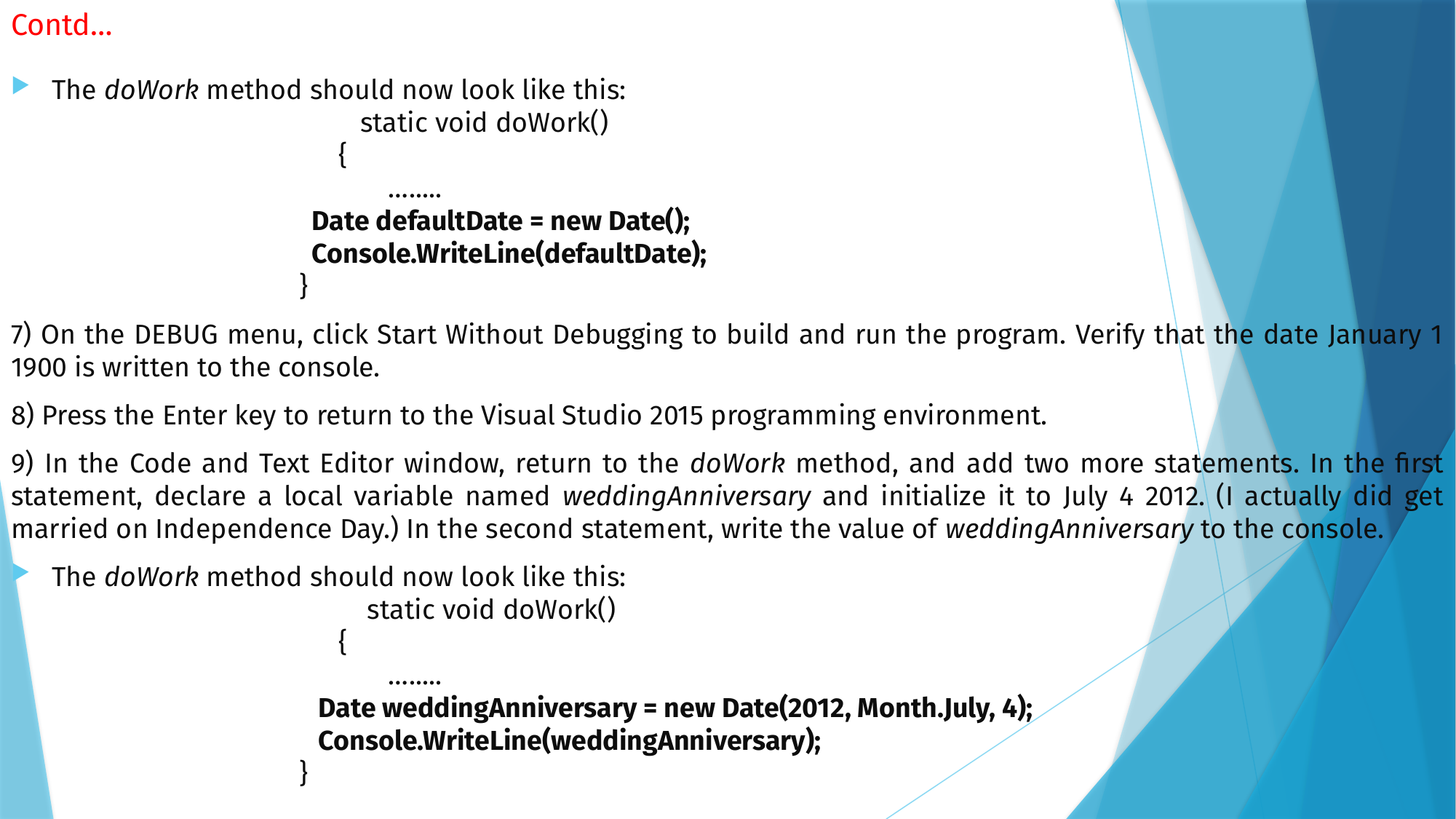

# Contd…
The doWork method should now look like this:
                                                static void doWork()
                                             {
                                                    ….....
                                              Date defaultDate = new Date();
                                              Console.WriteLine(defaultDate);
                                            }
7) On the DEBUG menu, click Start Without Debugging to build and run the program. Verify that the date January 1 1900 is written to the console.
8) Press the Enter key to return to the Visual Studio 2015 programming environment.
9) In the Code and Text Editor window, return to the doWork method, and add two more statements. In the first statement, declare a local variable named weddingAnniversary and initialize it to July 4 2012. (I actually did get married on Independence Day.) In the second statement, write the value of weddingAnniversary to the console.
The doWork method should now look like this:
                                                 static void doWork()
                                             {
                                                    ….....
                                               Date weddingAnniversary = new Date(2012, Month.July, 4);
                                               Console.WriteLine(weddingAnniversary);
                                            }